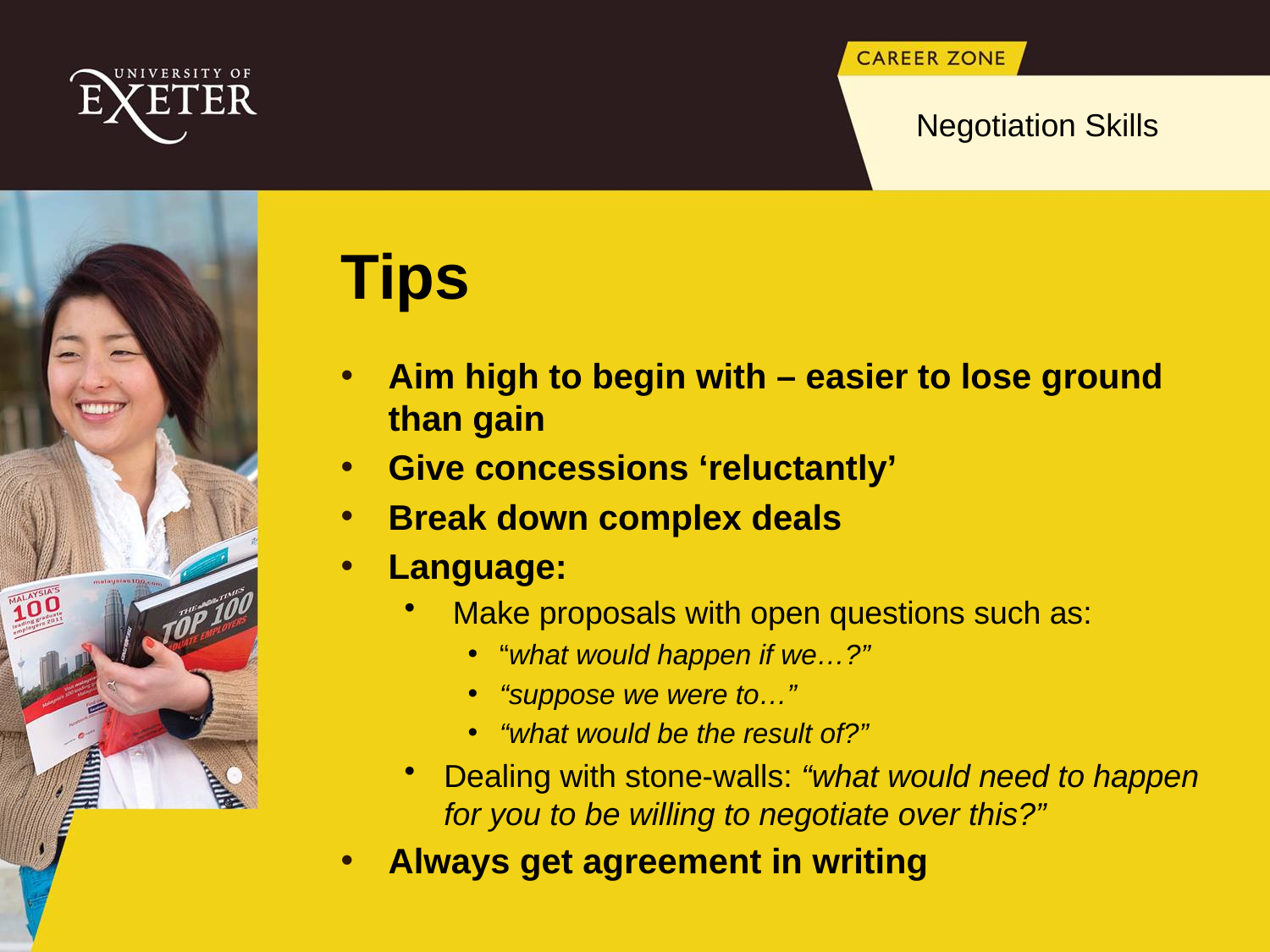

Negotiation Skills

# Tips
Aim high to begin with – easier to lose ground than gain
Give concessions ‘reluctantly’
Break down complex deals
Language:
 Make proposals with open questions such as:
“what would happen if we…?”
“suppose we were to…”
“what would be the result of?”
Dealing with stone-walls: “what would need to happen for you to be willing to negotiate over this?”
Always get agreement in writing